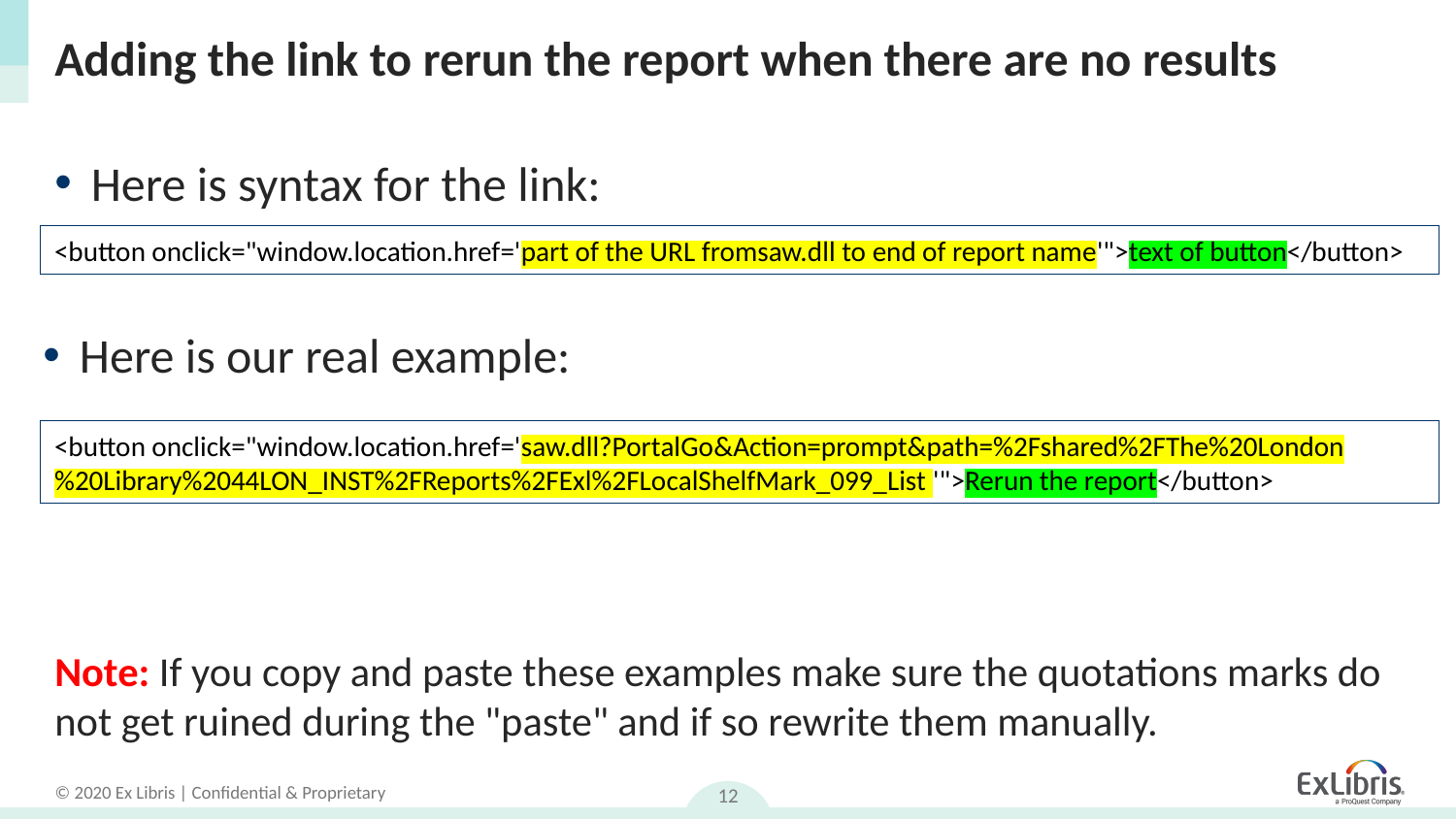

# Adding the link to rerun the report when there are no results
Here is syntax for the link:
<button onclick="window.location.href='part of the URL fromsaw.dll to end of report name'">text of button</button>
Here is our real example:
<button onclick="window.location.href='saw.dll?PortalGo&Action=prompt&path=%2Fshared%2FThe%20London%20Library%2044LON_INST%2FReports%2FExl%2FLocalShelfMark_099_List '">Rerun the report</button>
Note: If you copy and paste these examples make sure the quotations marks do not get ruined during the "paste" and if so rewrite them manually.
12